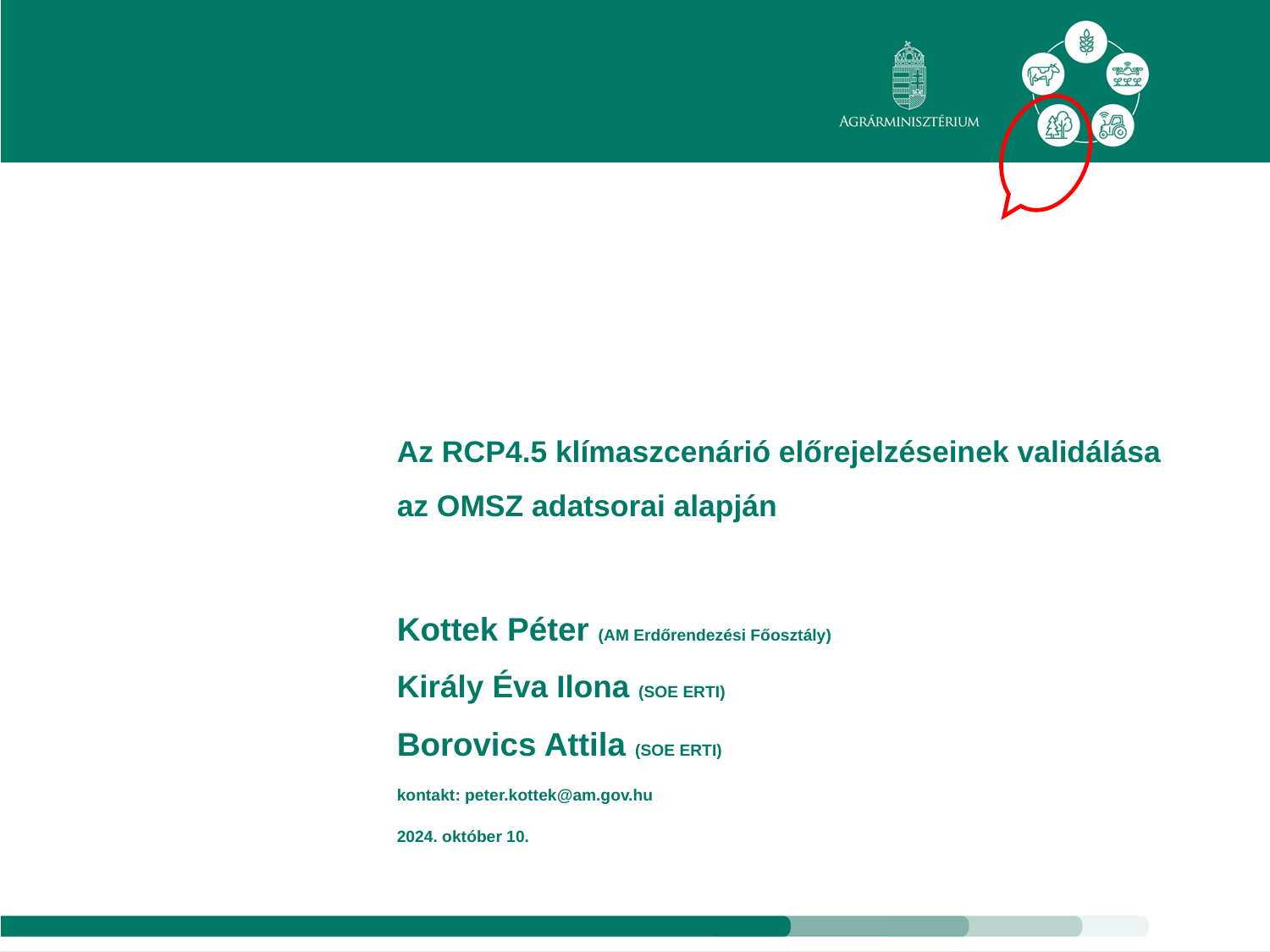

Az RCP4.5 klímaszcenárió előrejelzéseinek validálása
az OMSZ adatsorai alapján
Kottek Péter (AM Erdőrendezési Főosztály)
Király Éva Ilona (SOE ERTI)
Borovics Attila (SOE ERTI)
kontakt: peter.kottek@am.gov.hu
2024. október 10.